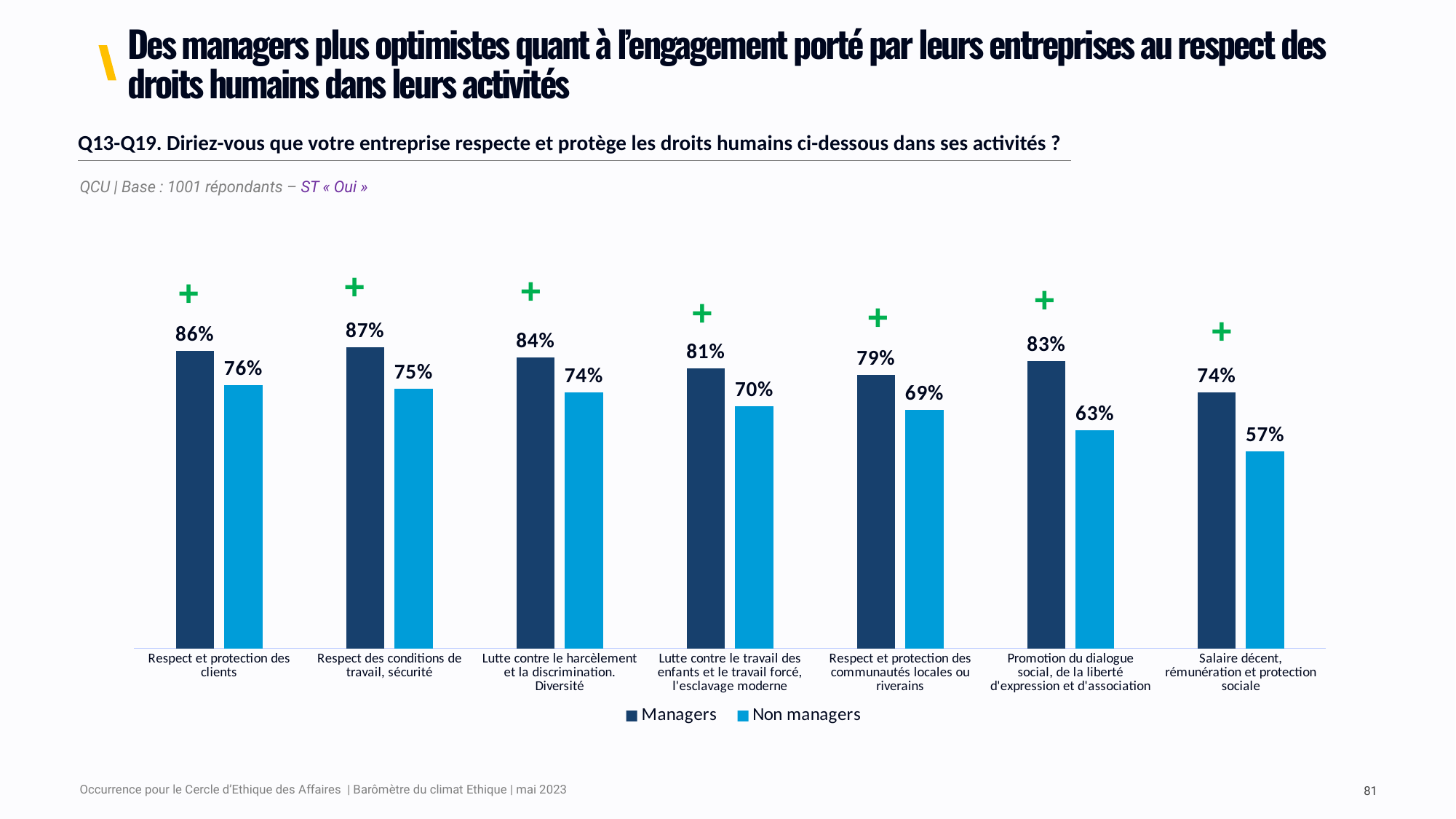

# Des managers plus optimistes quant à l’engagement porté par leurs entreprises au respect des droits humains dans leurs activités

| Q13-Q19. Diriez-vous que votre entreprise respecte et protège les droits humains ci-dessous dans ses activités ? |
| --- |
QCU | Base : 1001 répondants – ST « Oui »
+
+
+
+
+

### Chart

| Category | Managers | Non managers |
|---|---|---|
| Respect et protection des clients | 0.86 | 0.76 |
| Respect des conditions de travail, sécurité | 0.87 | 0.75 |
| Lutte contre le harcèlement et la discrimination. Diversité | 0.84 | 0.74 |
| Lutte contre le travail des enfants et le travail forcé, l'esclavage moderne | 0.81 | 0.7 |
| Respect et protection des communautés locales ou riverains | 0.79 | 0.69 |
| Promotion du dialogue social, de la liberté d'expression et d'association  | 0.83 | 0.63 |
| Salaire décent, rémunération et protection sociale | 0.74 | 0.57 |
+
+
Occurrence pour le Cercle d’Ethique des Affaires  | Barômètre du climat Ethique | mai 2023
81